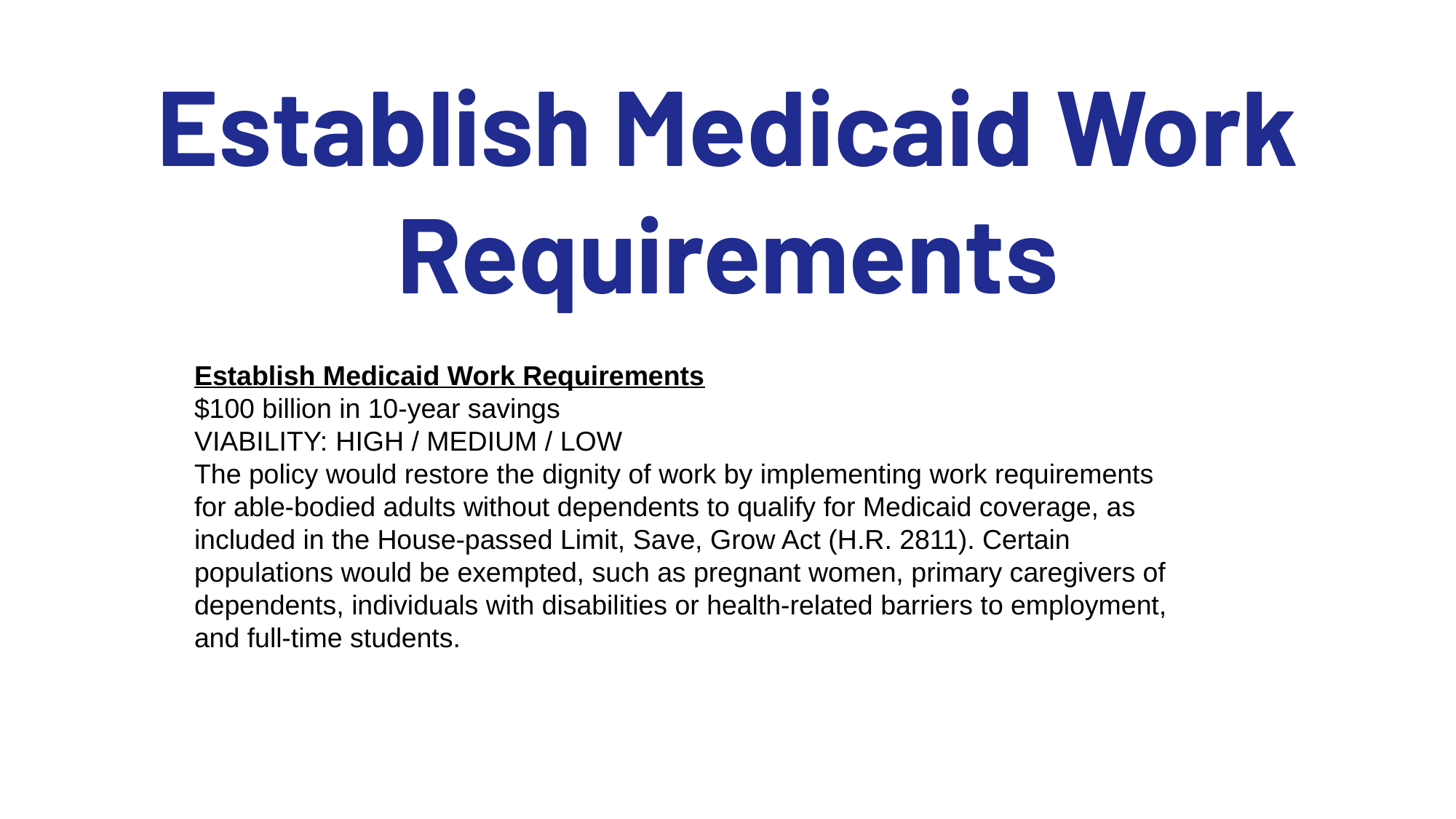

Establish Medicaid Work Requirements
Establish Medicaid Work Requirements
$100 billion in 10-year savings
VIABILITY: HIGH / MEDIUM / LOW
The policy would restore the dignity of work by implementing work requirements
for able-bodied adults without dependents to qualify for Medicaid coverage, as
included in the House-passed Limit, Save, Grow Act (H.R. 2811). Certain
populations would be exempted, such as pregnant women, primary caregivers of
dependents, individuals with disabilities or health-related barriers to employment,
and full-time students.